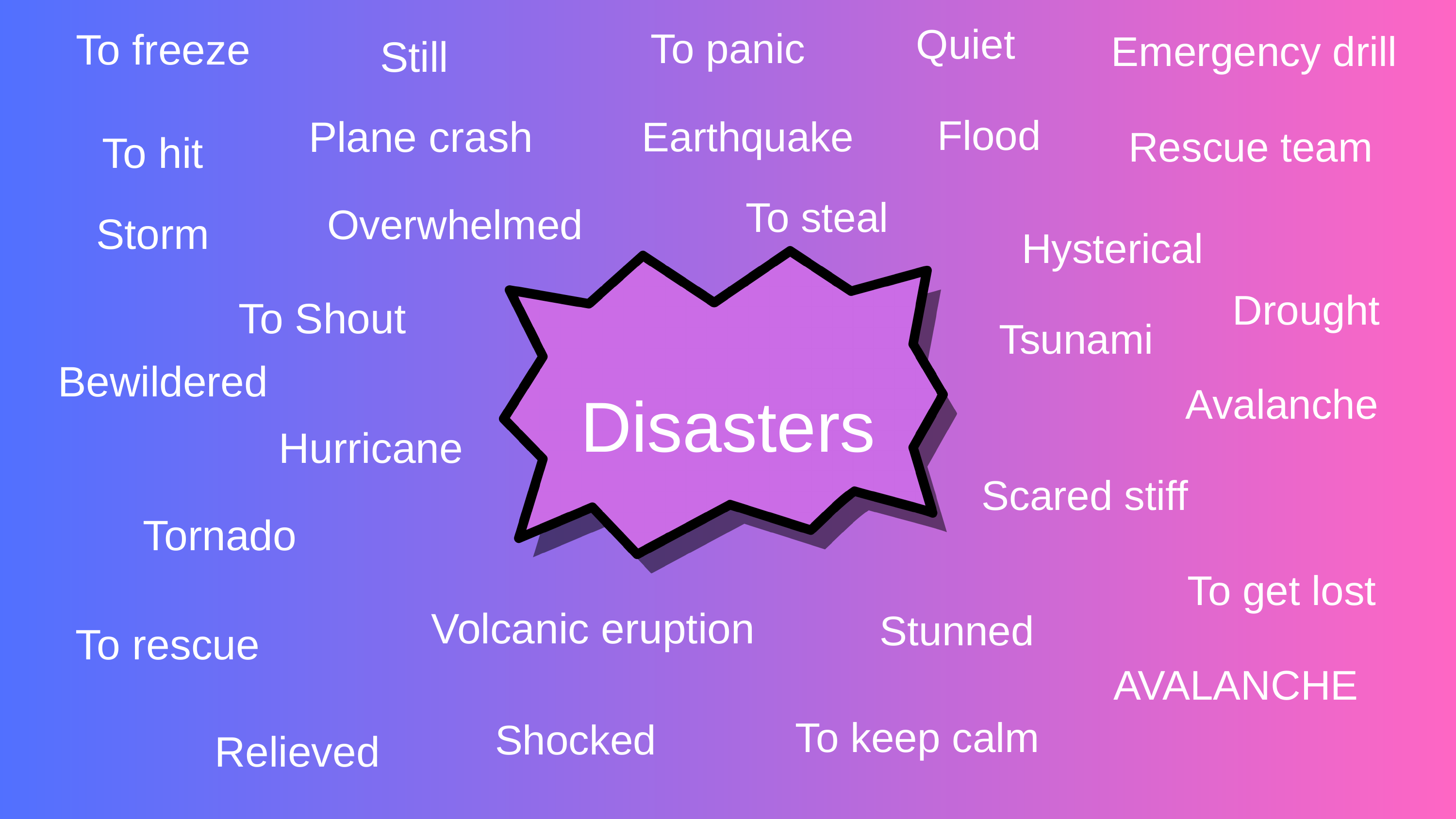

Quiet
To panic
To freeze
Emergency drill
Still
Flood
Plane crash
Earthquake
Rescue team
To hit
To steal
Overwhelmed
Storm
Hysterical

Drought
To Shout
Tsunami
Bewildered
Disasters
Avalanche
Hurricane
Scared stiff
Tornado
To get lost
Volcanic eruption
Stunned
To rescue
AVALANCHE
To keep calm
Shocked
Relieved